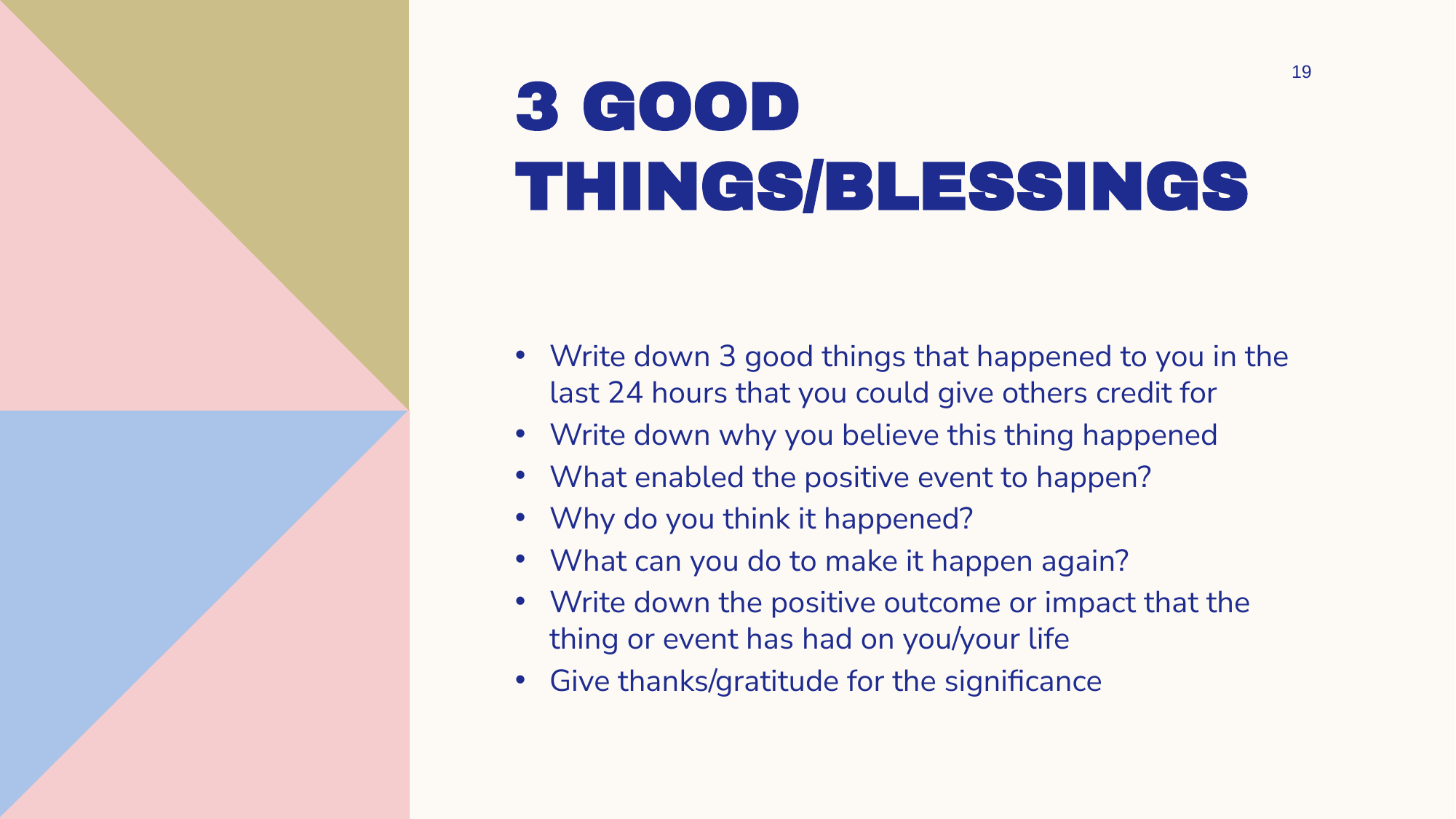

19
# 3 Good Things/Blessings

Write down 3 good things that happened to you in the last 24 hours that you could give others credit for
Write down why you believe this thing happened
What enabled the positive event to happen?
Why do you think it happened?
What can you do to make it happen again?
Write down the positive outcome or impact that the thing or event has had on you/your life
Give thanks/gratitude for the significance